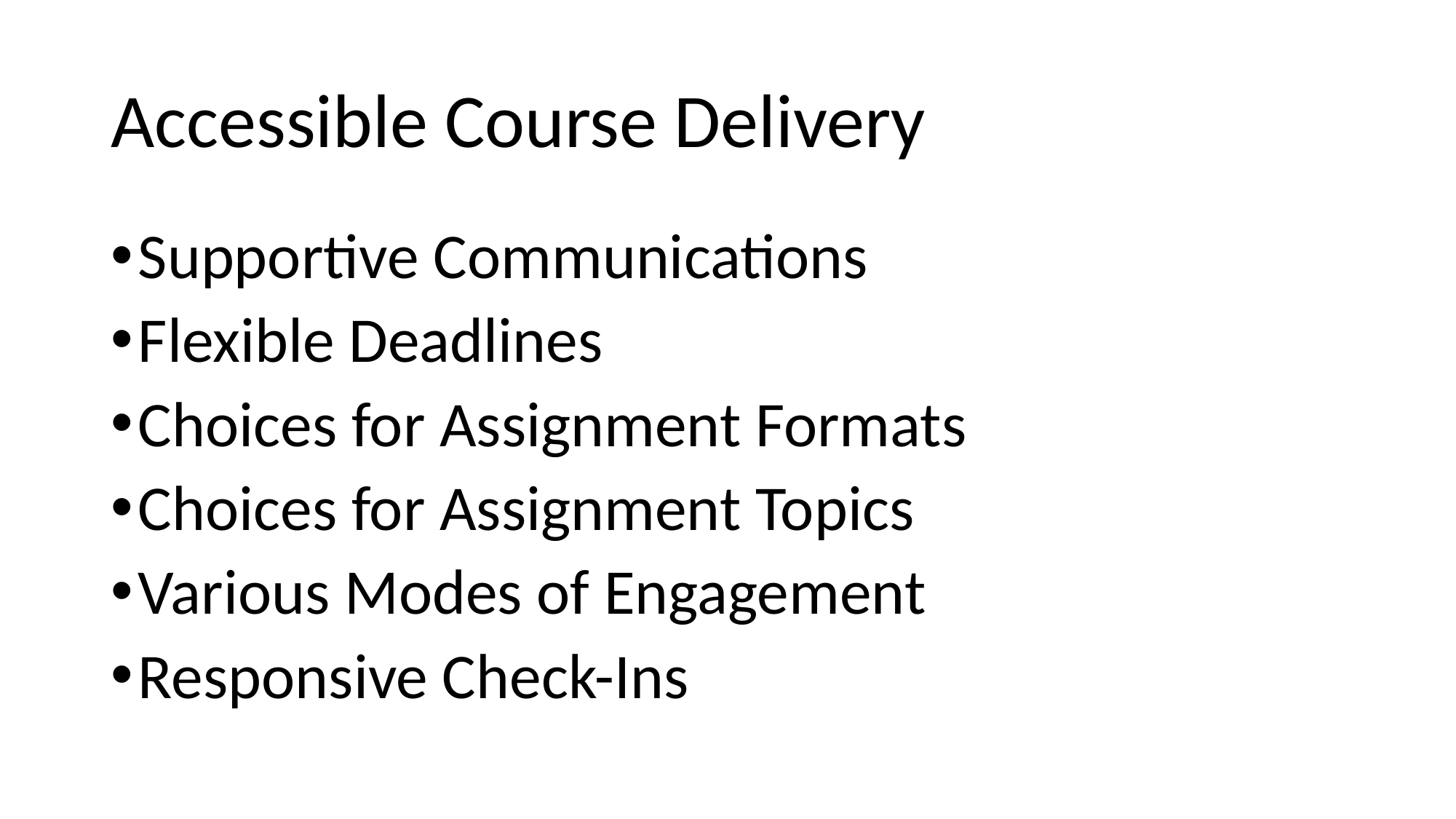

# Accessible Course Delivery
Supportive Communications
Flexible Deadlines
Choices for Assignment Formats
Choices for Assignment Topics
Various Modes of Engagement
Responsive Check-Ins